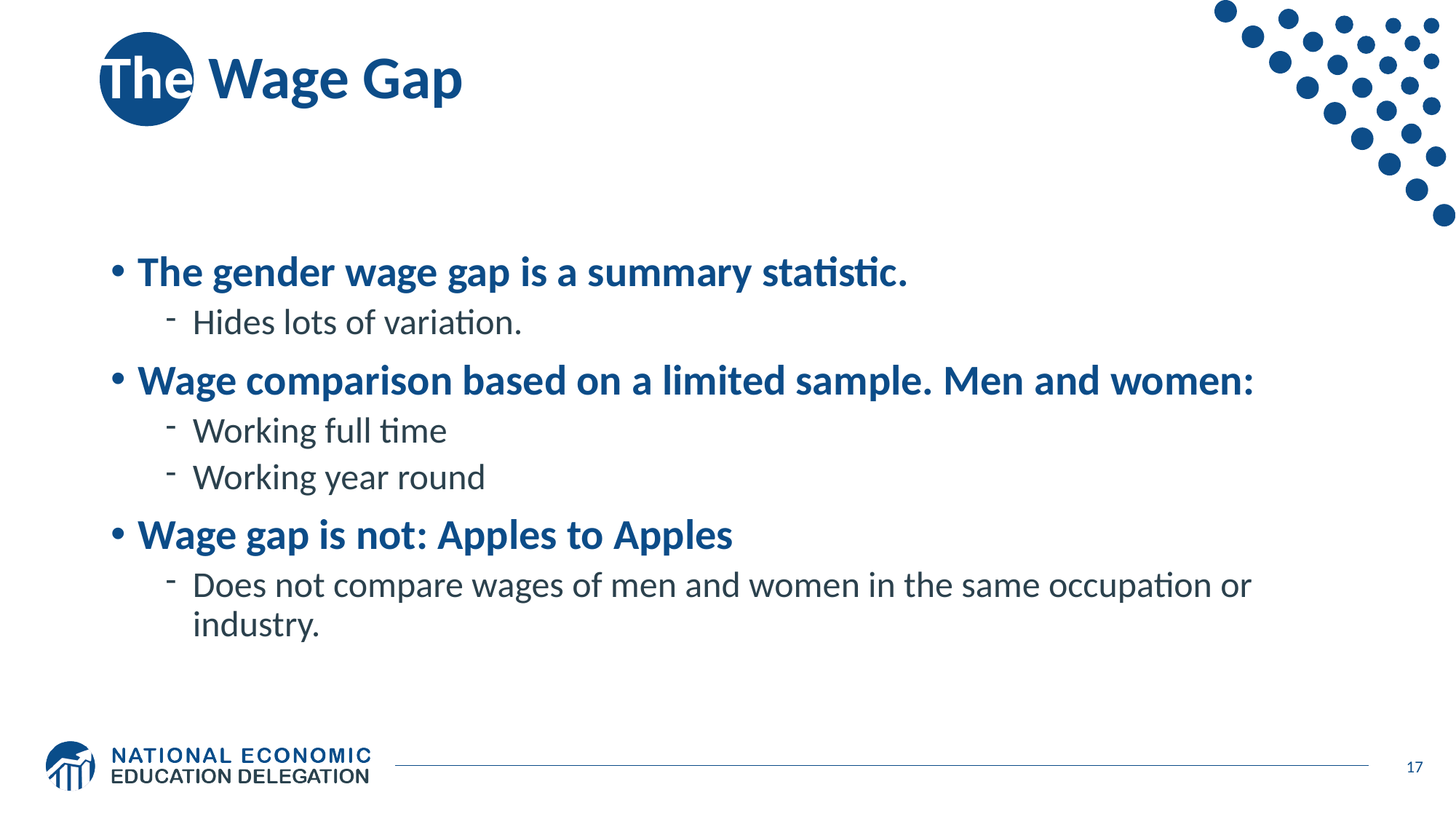

# The Wage Gap
The gender wage gap is a summary statistic.
Hides lots of variation.
Wage comparison based on a limited sample. Men and women:
Working full time
Working year round
Wage gap is not: Apples to Apples
Does not compare wages of men and women in the same occupation or industry.
17